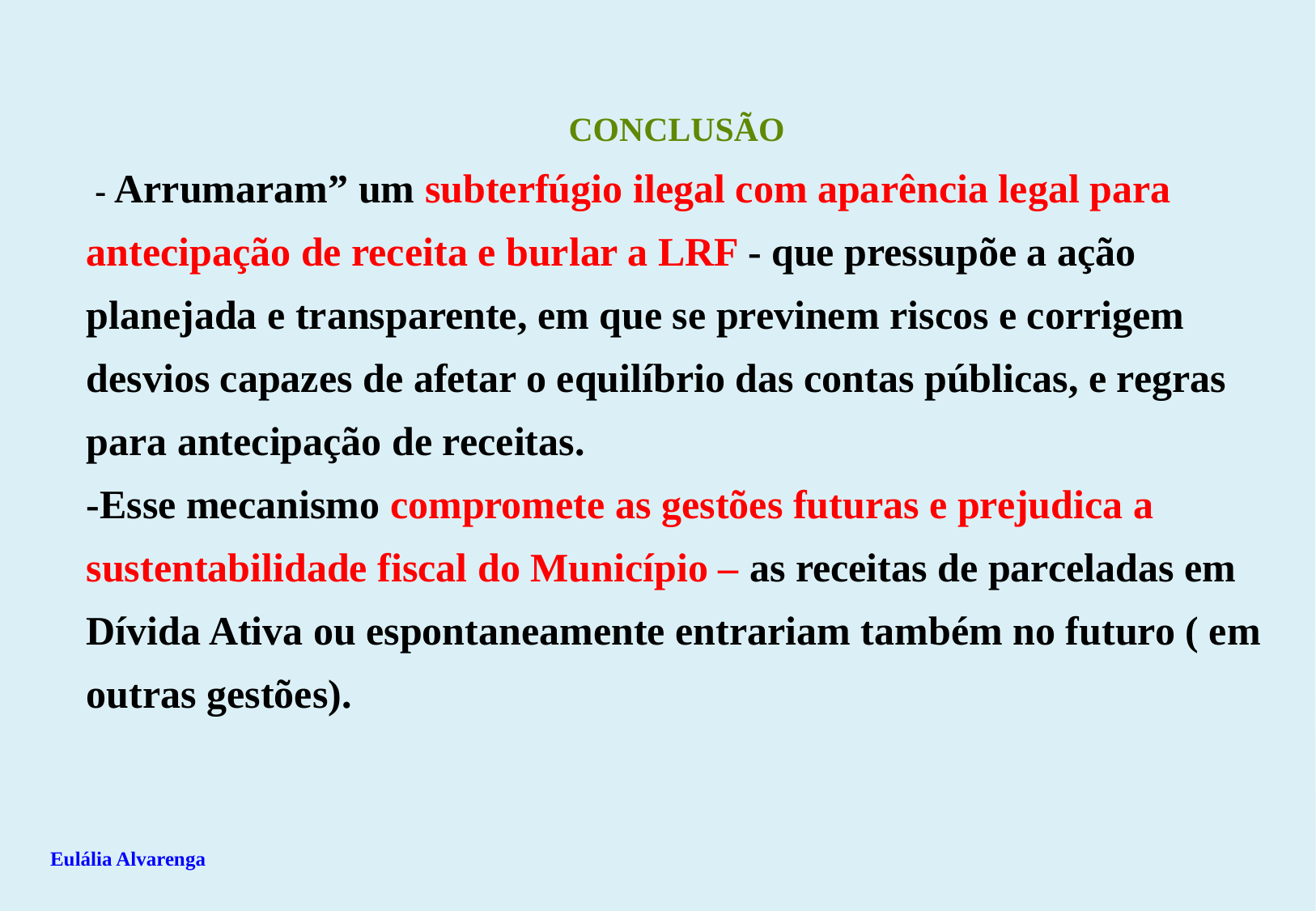

CONCLUSÃO
 - Arrumaram” um subterfúgio ilegal com aparência legal para antecipação de receita e burlar a LRF - que pressupõe a ação planejada e transparente, em que se previnem riscos e corrigem desvios capazes de afetar o equilíbrio das contas públicas, e regras para antecipação de receitas.
-Esse mecanismo compromete as gestões futuras e prejudica a sustentabilidade fiscal do Município – as receitas de parceladas em Dívida Ativa ou espontaneamente entrariam também no futuro ( em outras gestões).

Eulália Alvarenga